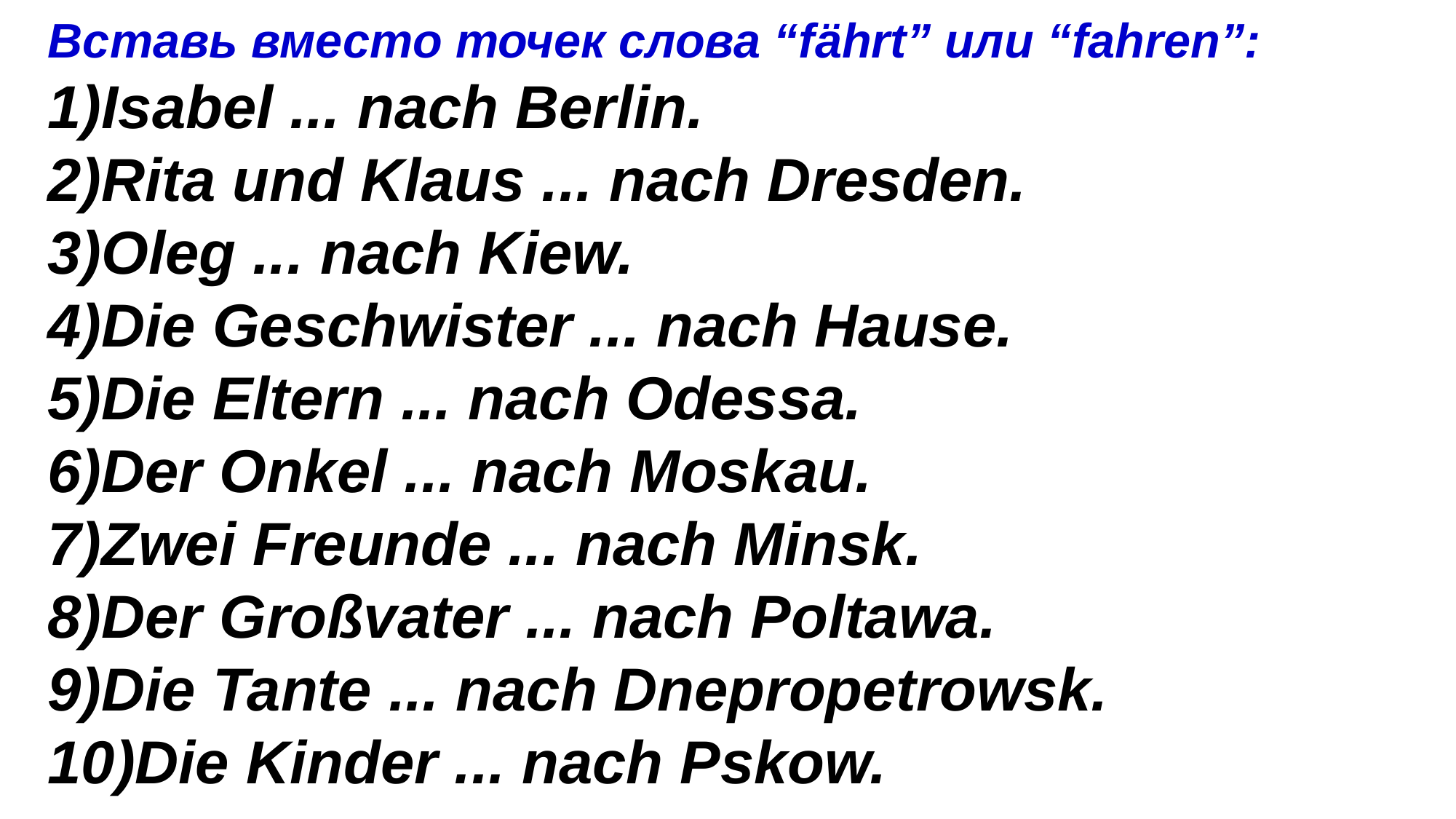

Вставь вместо точек слова “fährt” или “fahren”:
1)Isabel ... nach Berlin.
2)Rita und Klaus ... nach Dresden.
3)Oleg ... nach Kiew.
4)Die Geschwister ... nach Hause.
5)Die Eltern ... nach Odessa.
6)Der Onkel ... nach Moskau.
7)Zwei Freunde ... nach Minsk.
8)Der Großvater ... nach Poltawa.
9)Die Tante ... nach Dnepropetrowsk.
10)Die Kinder ... nach Pskow.